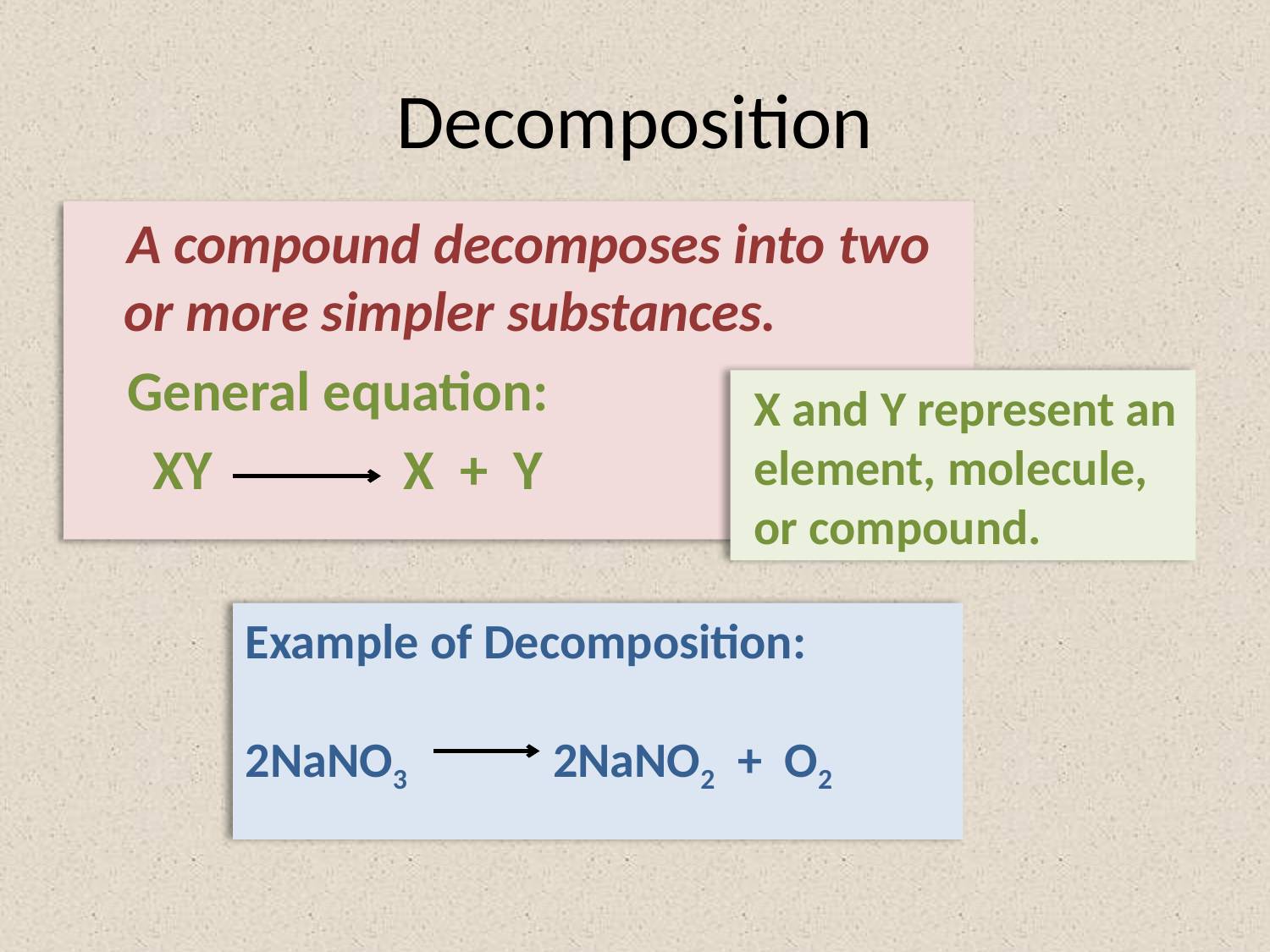

# Decomposition
    A compound decomposes into two or more simpler substances.
    General equation:
      XY               X  +  Y

 X and Y represent an
 element, molecule,
 or compound.
Example of Decomposition:

2NaNO3             2NaNO2  +  O2